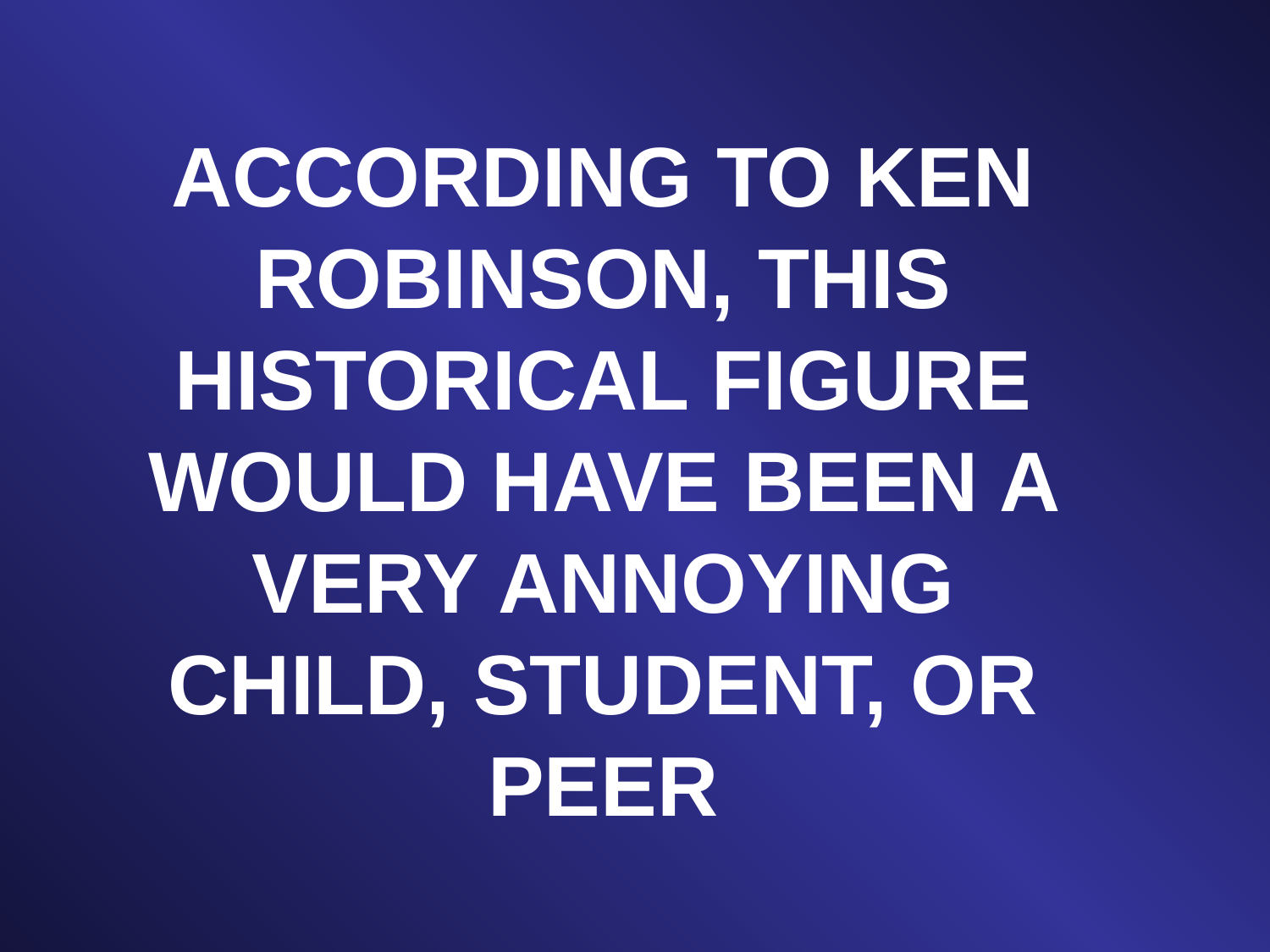

ACCORDING TO KEN ROBINSON, THIS HISTORICAL FIGURE WOULD HAVE BEEN A VERY ANNOYING CHILD, STUDENT, OR PEER